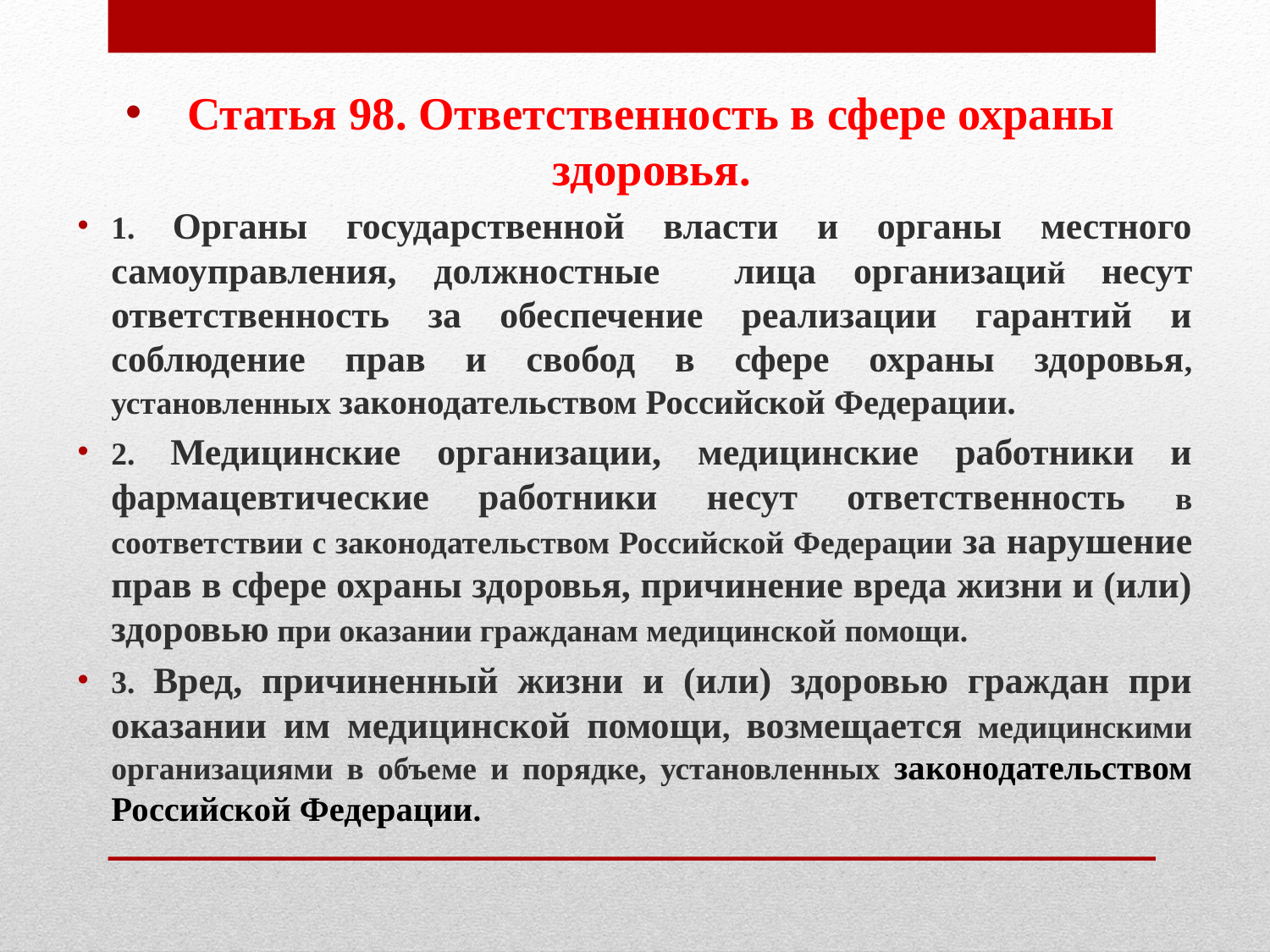

Статья 98. Ответственность в сфере охраны здоровья.
1. Органы государственной власти и органы местного самоуправления, должностные  лица организаций несут ответственность за обеспечение реализации гарантий и соблюдение прав и свобод в сфере охраны здоровья, установленных законодательством Российской Федерации.
2. Медицинские организации, медицинские работники и фармацевтические работники несут ответственность в соответствии с законодательством Российской Федерации за нарушение прав в сфере охраны здоровья, причинение вреда жизни и (или) здоровью при оказании гражданам медицинской помощи.
3. Вред, причиненный жизни и (или) здоровью граждан при оказании им медицинской помощи, возмещается медицинскими организациями в объеме и порядке, установленных законодательством Российской Федерации.